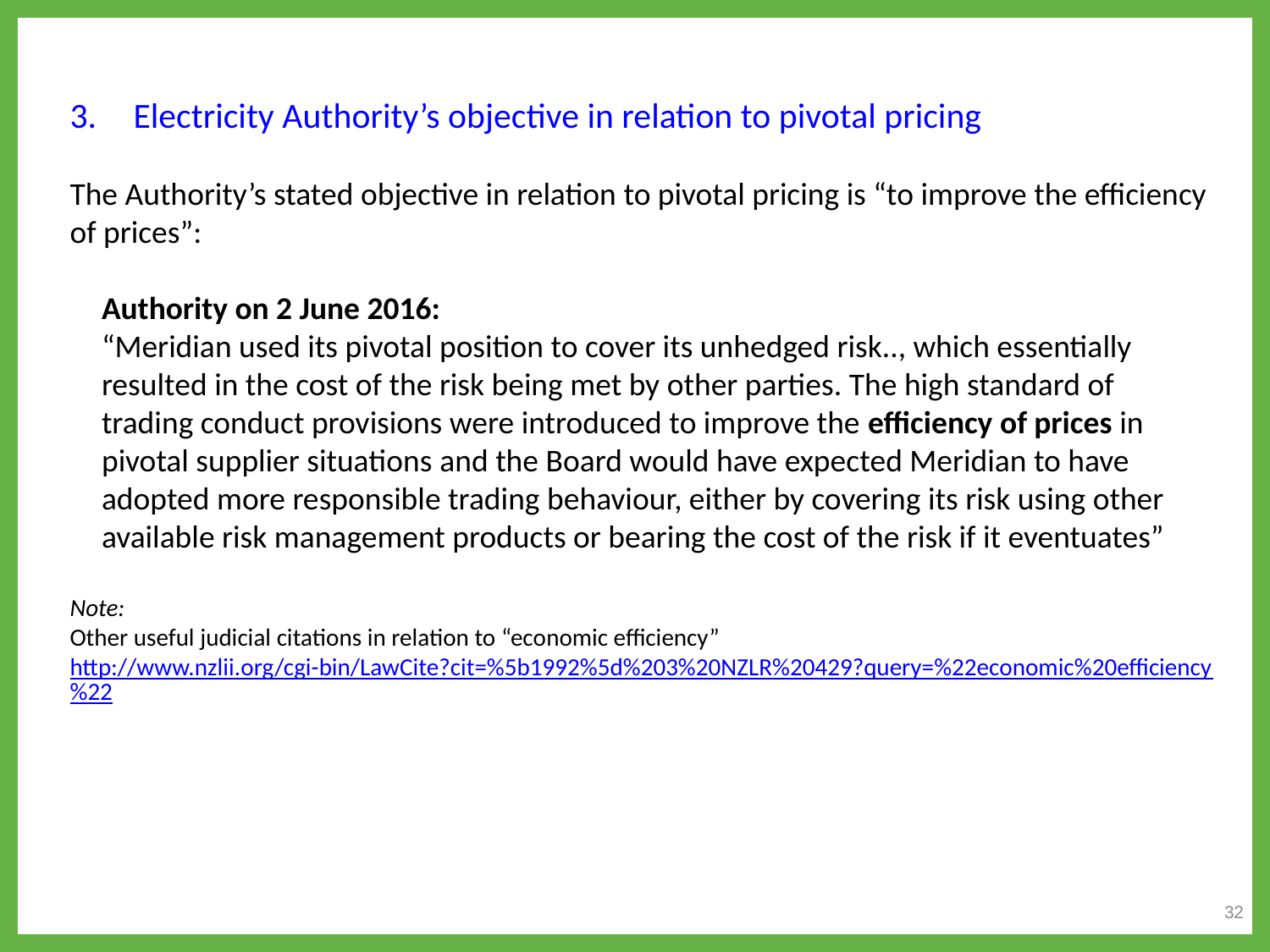

Electricity Authority’s objective in relation to pivotal pricing

The Authority’s stated objective in relation to pivotal pricing is “to improve the efficiency of prices”:

Authority on 2 June 2016:
“Meridian used its pivotal position to cover its unhedged risk.., which essentially resulted in the cost of the risk being met by other parties. The high standard of trading conduct provisions were introduced to improve the efficiency of prices in pivotal supplier situations and the Board would have expected Meridian to have adopted more responsible trading behaviour, either by covering its risk using other available risk management products or bearing the cost of the risk if it eventuates”

Note:
Other useful judicial citations in relation to “economic efficiency”
http://www.nzlii.org/cgi-bin/LawCite?cit=%5b1992%5d%203%20NZLR%20429?query=%22economic%20efficiency%22
32